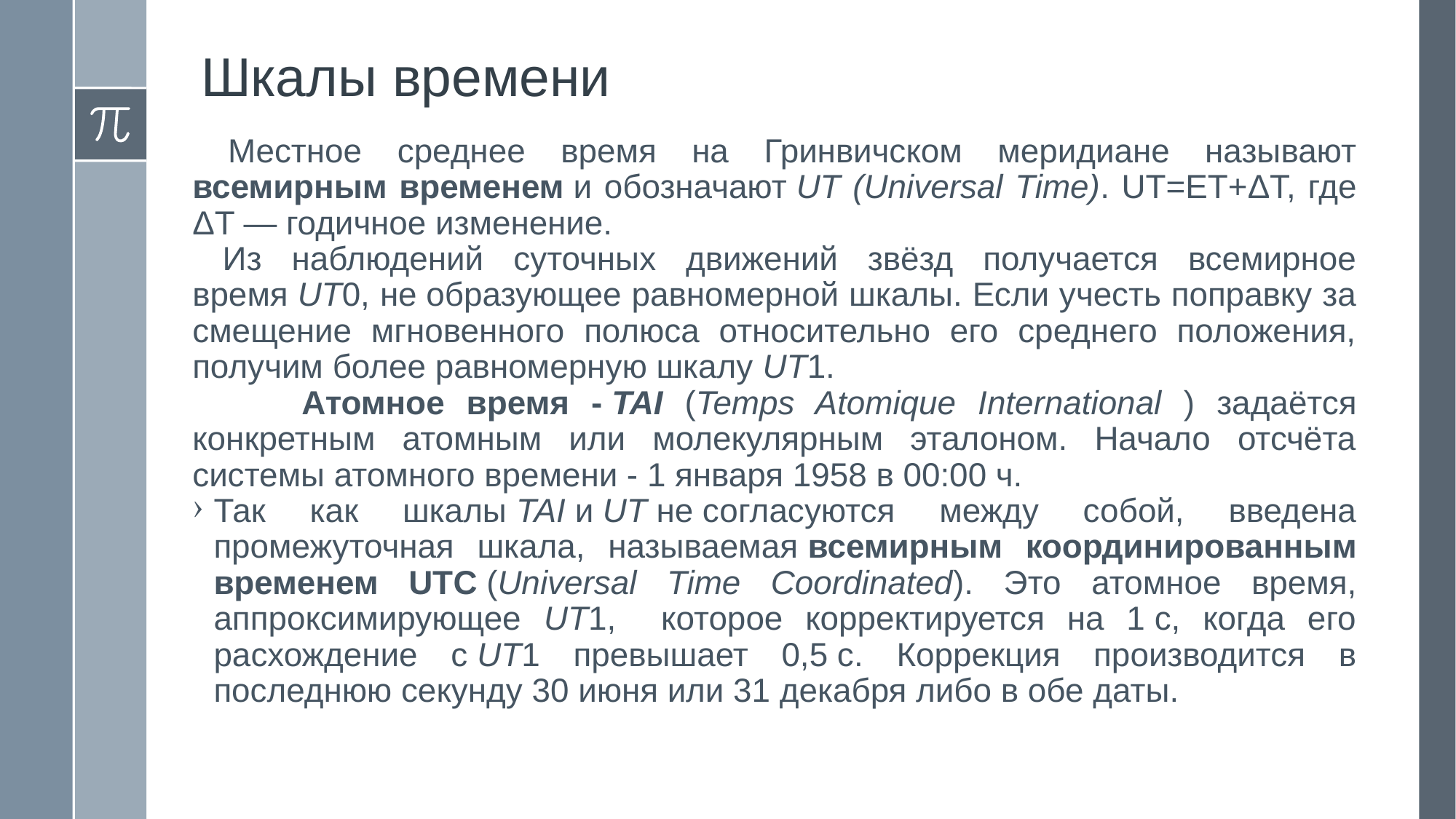

Шкалы времени
 Местное среднее время на Гринвичском меридиане называют всемирным временем и обозначают UT (Universal Time). UT=ET+ΔT, где ΔT — годичное изменение.
 Из наблюдений суточных движений звёзд получается всемирное время UT0, не образующее равномерной шкалы. Если учесть поправку за смещение мгновенного полюса относительно его среднего положения, получим более равномерную шкалу UT1.
	Атомное время - TAI (Temps Atomique International ) задаётся конкретным атомным или молекулярным эталоном. Начало отсчёта системы атомного времени - 1 января 1958 в 00:00 ч.
Так как шкалы TAI и UT не согласуются между собой, введена промежуточная шкала, называемая всемирным координированным временем UTC (Universal Time Coordinated). Это атомное время, аппроксимирующее UT1,  которое корректируется на 1 с, когда его расхождение с UT1 превышает 0,5 с. Коррекция производится в последнюю секунду 30 июня или 31 декабря либо в обе даты.